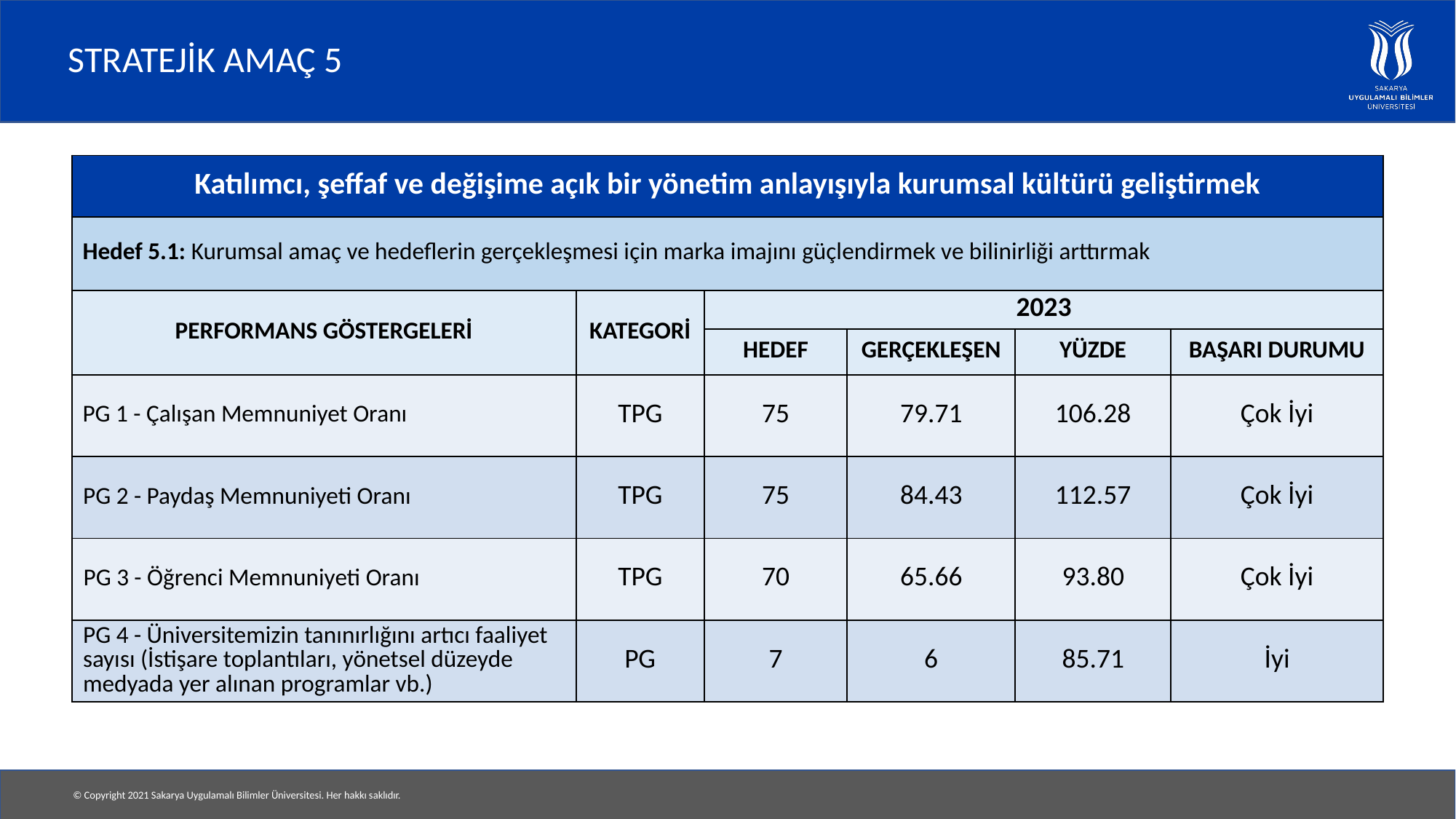

# STRATEJİK AMAÇ 5
| Katılımcı, şeffaf ve değişime açık bir yönetim anlayışıyla kurumsal kültürü geliştirmek |  |  |  |  |  |
| --- | --- | --- | --- | --- | --- |
| Hedef 5.1: Kurumsal amaç ve hedeflerin gerçekleşmesi için marka imajını güçlendirmek ve bilinirliği arttırmak |  |  |  |  |  |
| PERFORMANS GÖSTERGELERİ | KATEGORİ | 2023 |  |  |  |
|  |  | HEDEF | GERÇEKLEŞEN | YÜZDE | BAŞARI DURUMU |
| PG 1 - Çalışan Memnuniyet Oranı | TPG | 75 | 79.71 | 106.28 | Çok İyi |
| PG 2 - Paydaş Memnuniyeti Oranı | TPG | 75 | 84.43 | 112.57 | Çok İyi |
| PG 3 - Öğrenci Memnuniyeti Oranı | TPG | 70 | 65.66 | 93.80 | Çok İyi |
| PG 4 - Üniversitemizin tanınırlığını artıcı faaliyet sayısı (İstişare toplantıları, yönetsel düzeyde medyada yer alınan programlar vb.) | PG | 7 | 6 | 85.71 | İyi |